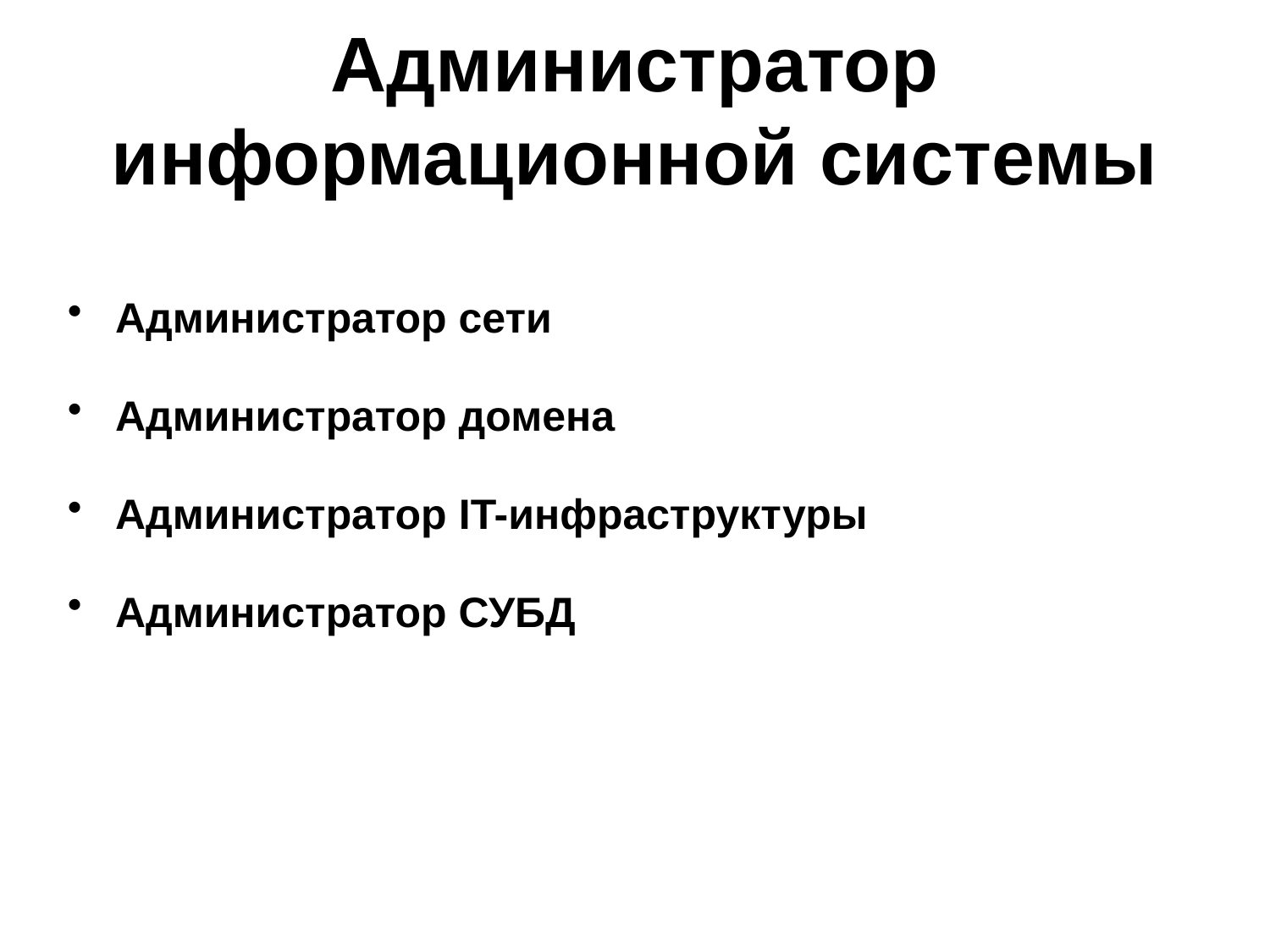

# Администратор информационной системы

Администратор сети

Администратор домена

Администратор IT-инфраструктуры

Администратор СУБД